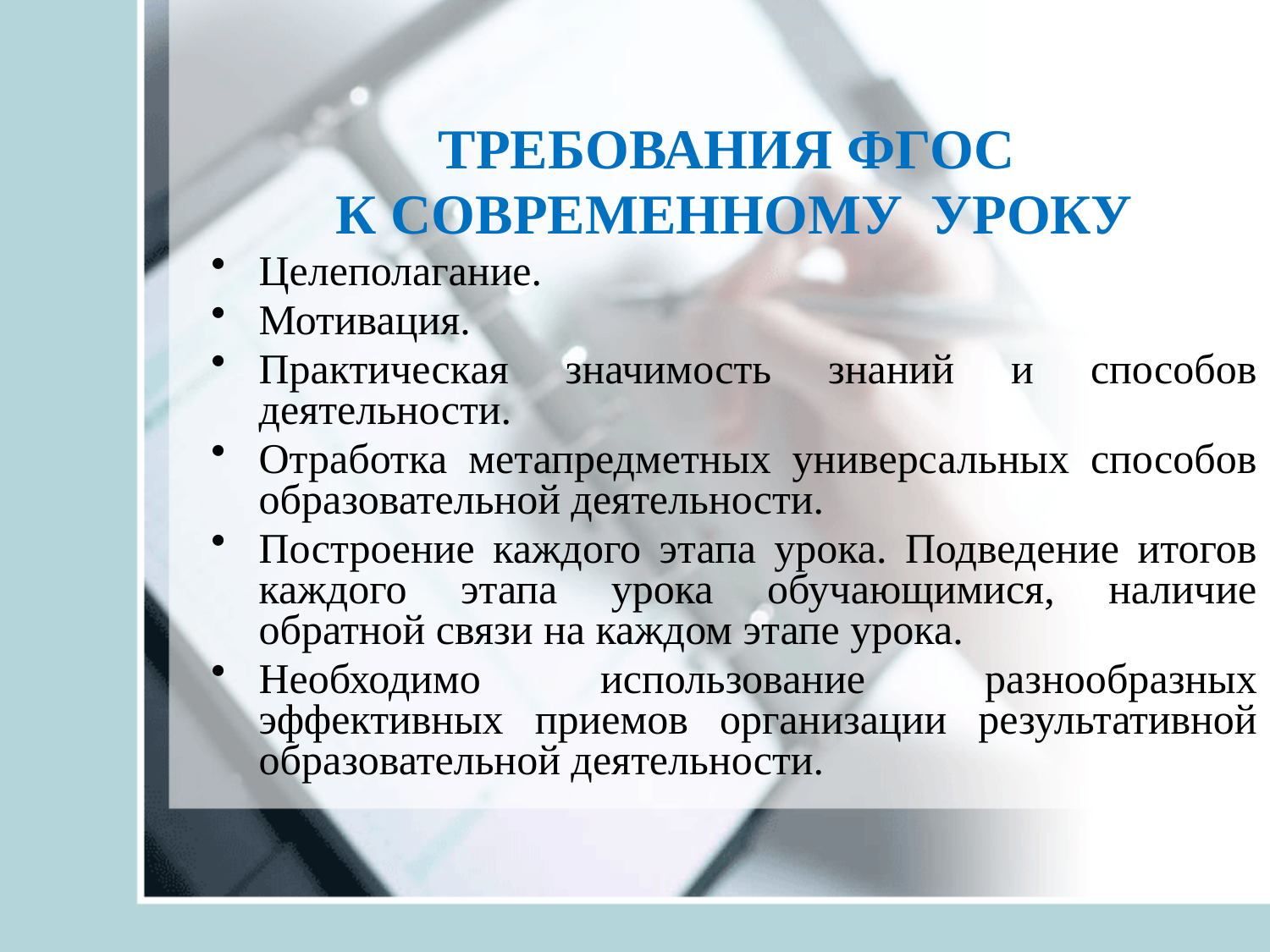

ТРЕБОВАНИЯ ФГОС
К СОВРЕМЕННОМУ  УРОКУ
Целеполагание.
Мотивация.
Практическая значимость знаний и способов деятельности.
Отработка метапредметных универсальных способов образовательной деятельности.
Построение каждого этапа урока. Подведение итогов каждого этапа урока обучающимися, наличие обратной связи на каждом этапе урока.
Необходимо использование разнообразных эффективных приемов организации результативной образовательной деятельности.